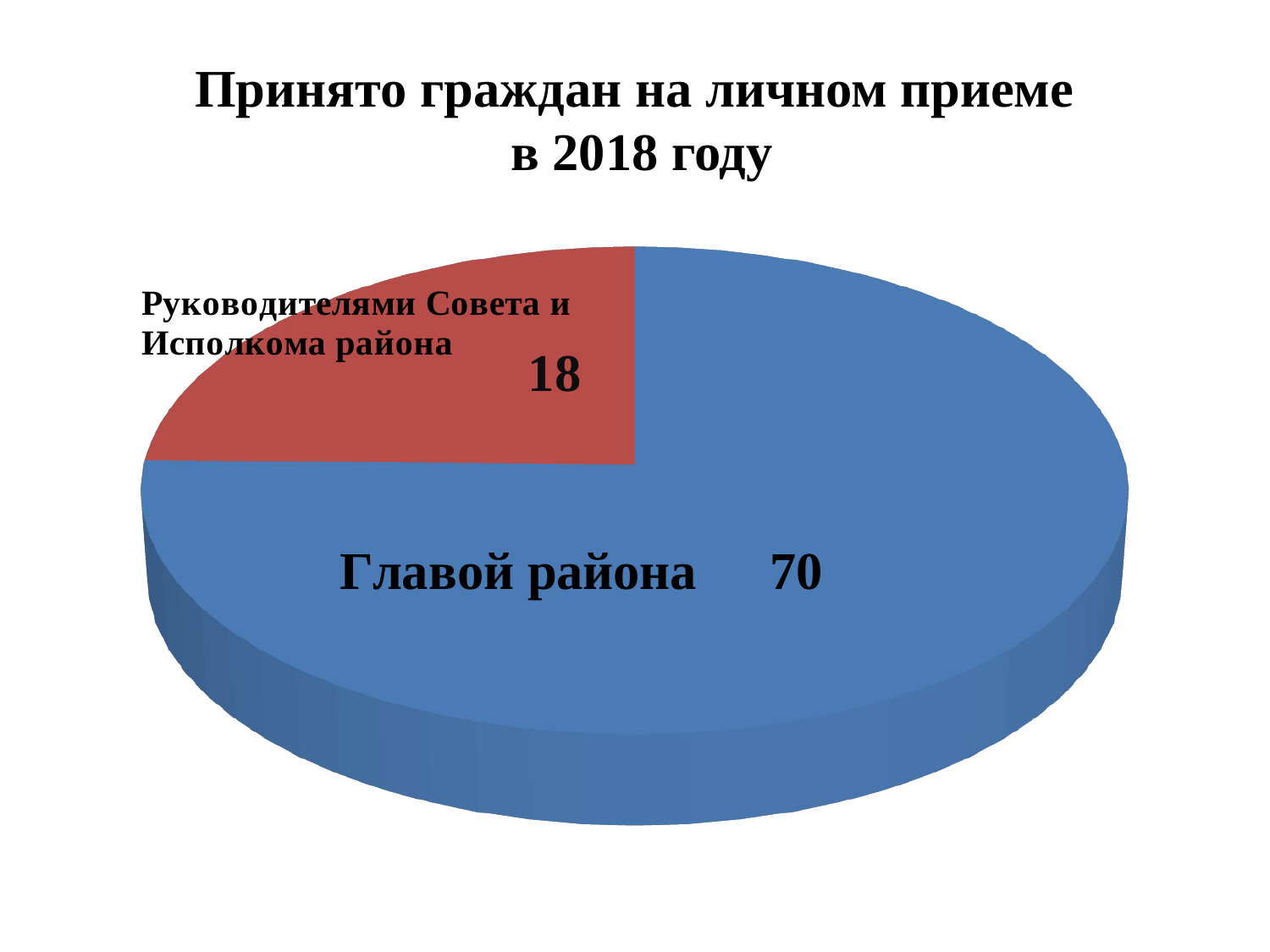

# Принято граждан на личном приеме в 2018 году

[unsupported chart]